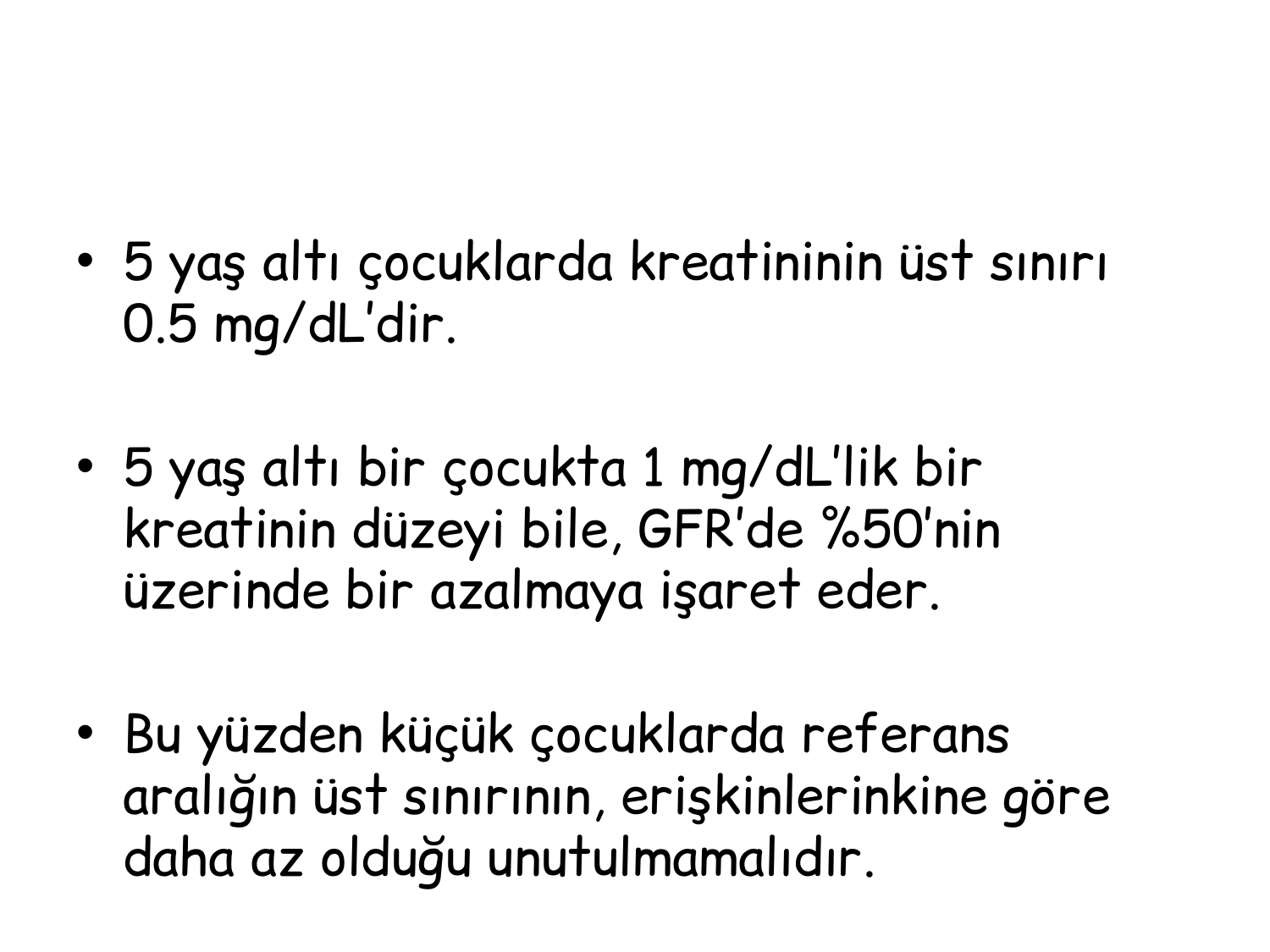

#
5 yaş altı çocuklarda kreatininin üst sınırı 0.5 mg/dL’dir.

5 yaş altı bir çocukta 1 mg/dL’lik bir kreatinin düzeyi bile, GFR’de %50’nin üzerinde bir azalmaya işaret eder.

Bu yüzden küçük çocuklarda referans aralığın üst sınırının, erişkinlerinkine göre daha az olduğu unutulmamalıdır.